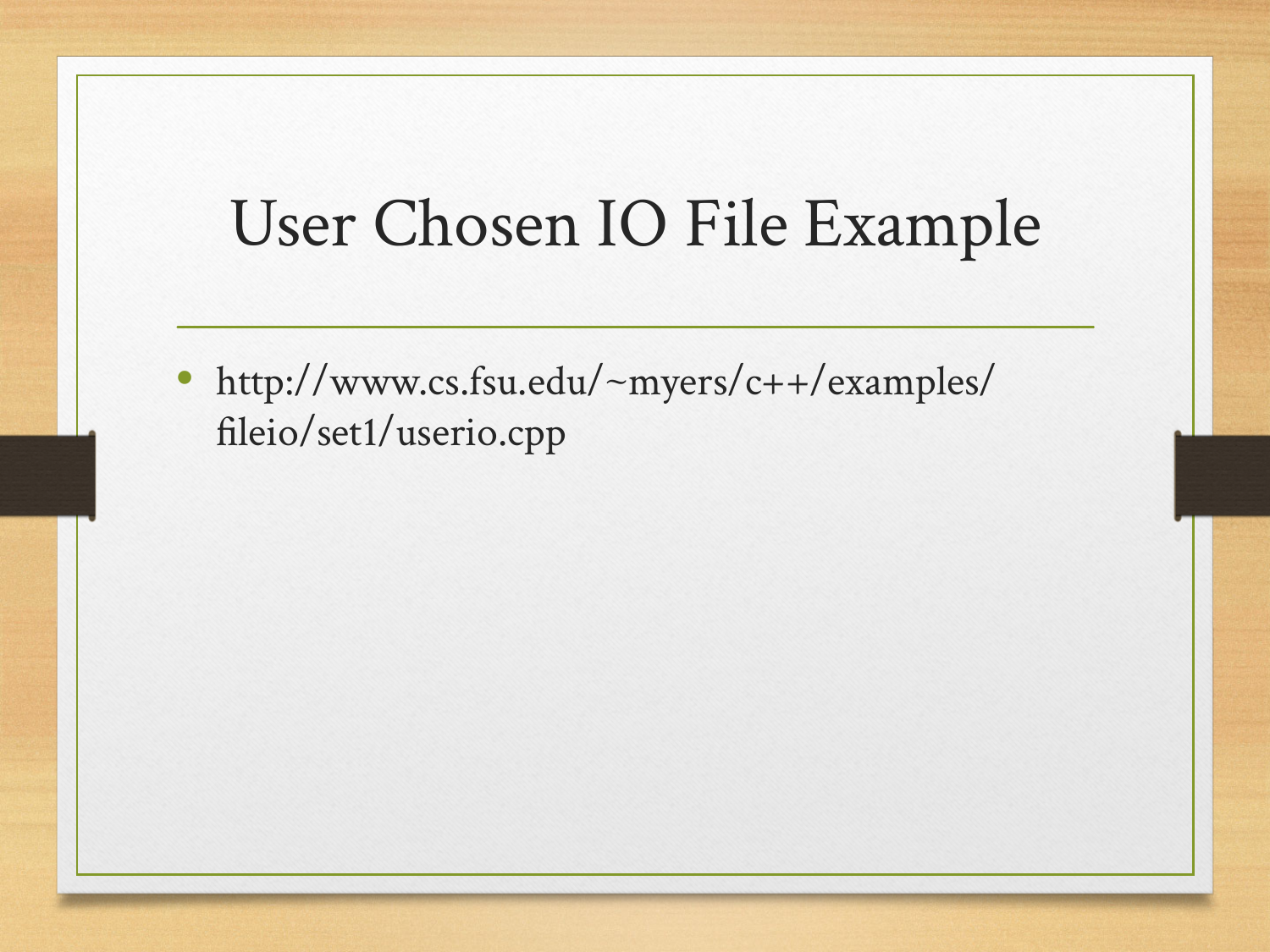

# User Chosen IO File Example
http://www.cs.fsu.edu/~myers/c++/examples/fileio/set1/userio.cpp